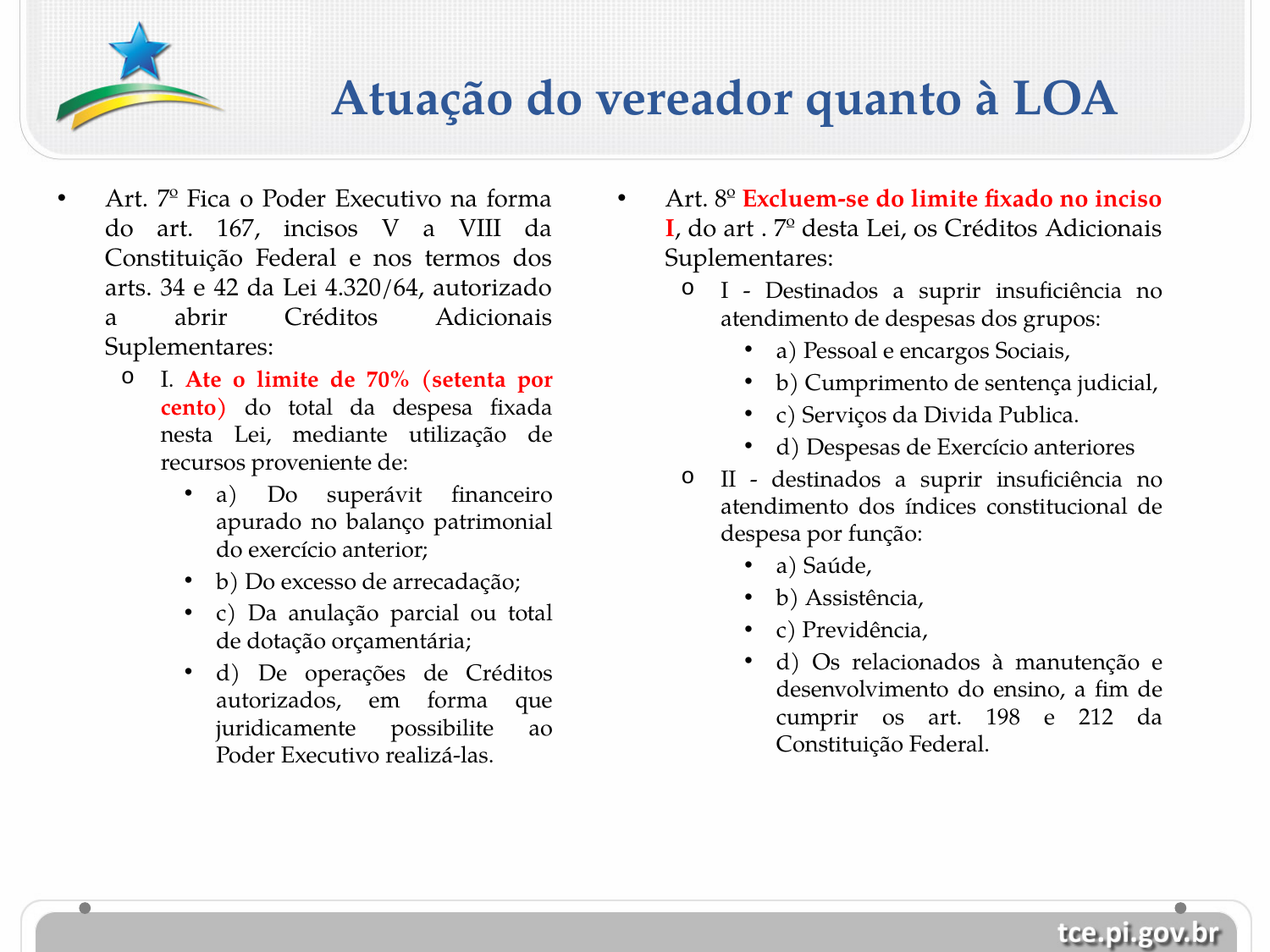

Atuação do vereador quanto à LOA
Art. 7º Fica o Poder Executivo na forma do art. 167, incisos V a VIII da Constituição Federal e nos termos dos arts. 34 e 42 da Lei 4.320/64, autorizado a abrir Créditos Adicionais Suplementares:
I. Ate o limite de 70% (setenta por cento) do total da despesa fixada nesta Lei, mediante utilização de recursos proveniente de:
a) Do superávit financeiro apurado no balanço patrimonial do exercício anterior;
b) Do excesso de arrecadação;
c) Da anulação parcial ou total de dotação orçamentária;
d) De operações de Créditos autorizados, em forma que juridicamente possibilite ao Poder Executivo realizá-las.

Art. 8º Excluem-se do limite fixado no inciso I, do art . 7º desta Lei, os Créditos Adicionais Suplementares:
I - Destinados a suprir insuficiência no atendimento de despesas dos grupos:
a) Pessoal e encargos Sociais,
b) Cumprimento de sentença judicial,
c) Serviços da Divida Publica.
d) Despesas de Exercício anteriores
II - destinados a suprir insuficiência no atendimento dos índices constitucional de despesa por função:
a) Saúde,
b) Assistência,
c) Previdência,
d) Os relacionados à manutenção e desenvolvimento do ensino, a fim de cumprir os art. 198 e 212 da Constituição Federal.